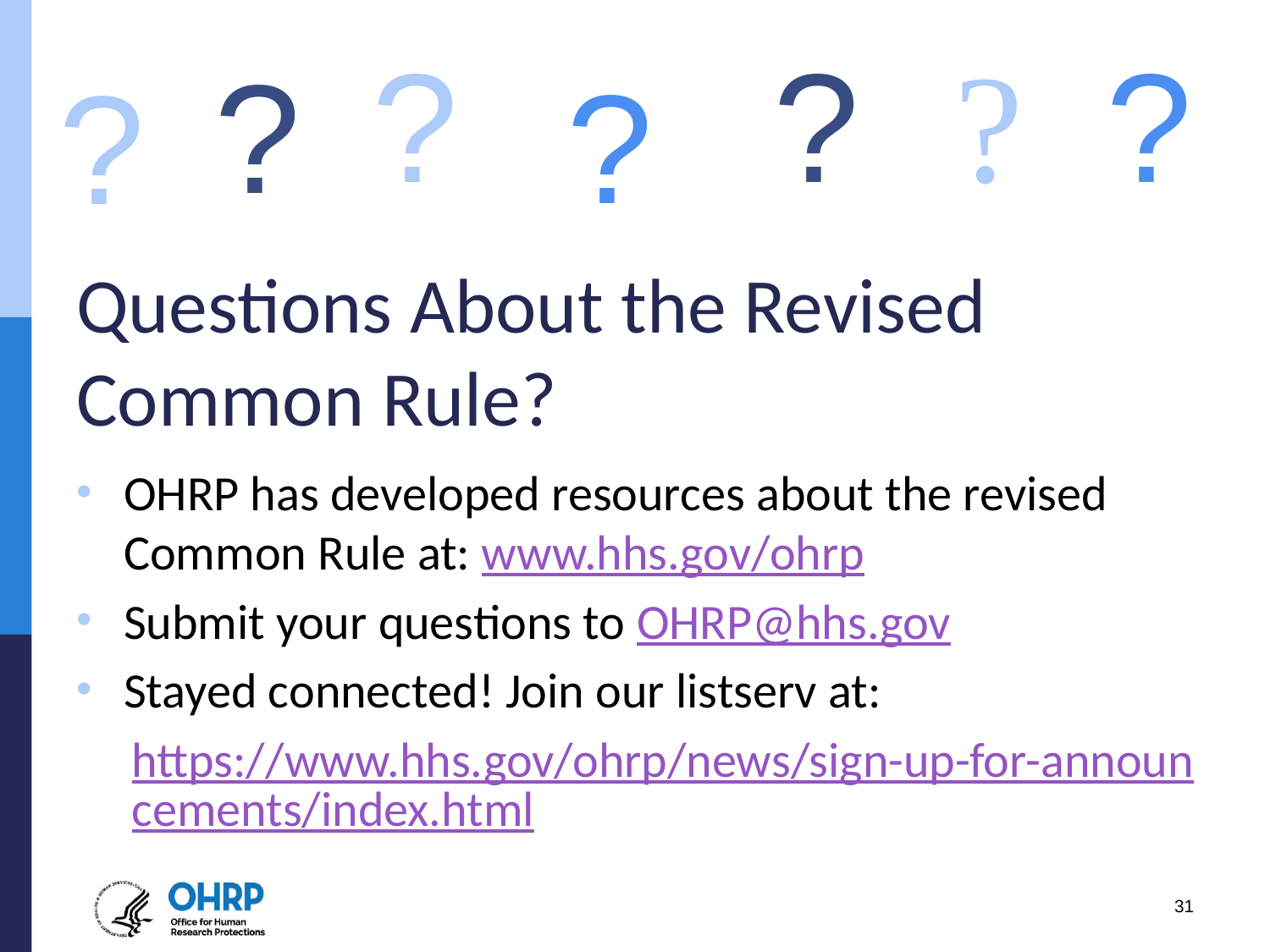

?
?
?
?
?
?
?
# Questions About the Revised Common Rule?
OHRP has developed resources about the revised  Common Rule at: www.hhs.gov/ohrp
Submit your questions to OHRP@hhs.gov
Stayed connected! Join our listserv at:
https://www.hhs.gov/ohrp/news/sign-up-for-announcements/index.html

31